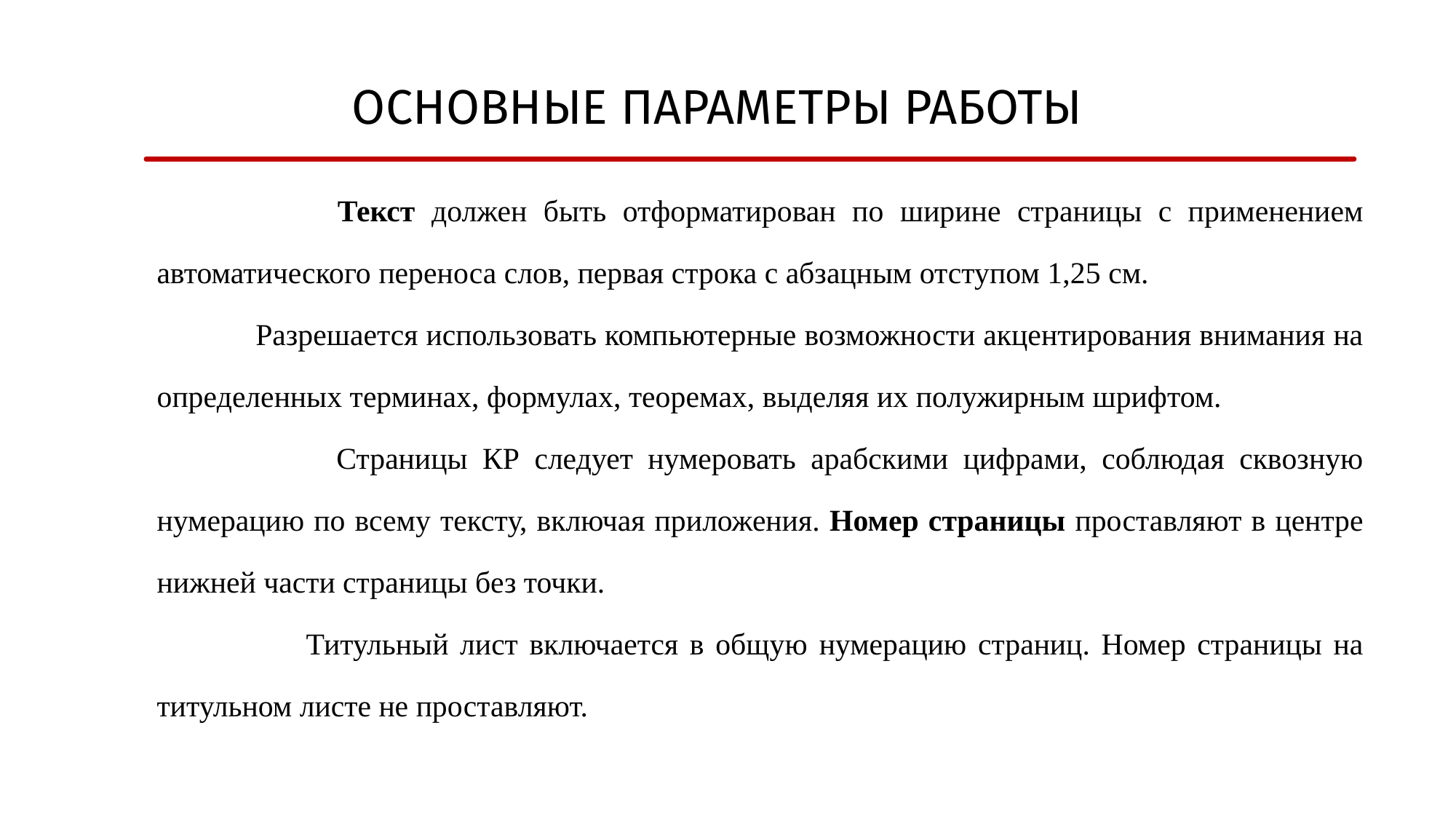

# ОСНОВНЫЕ ПАРАМЕТРЫ РАБОТЫ
           Текст должен быть отформатирован по ширине страницы с применением автоматического переноса слов, первая строка с абзацным отступом 1,25 см.
            Разрешается использовать компьютерные возможности акцентирования внимания на определенных терминах, формулах, теоремах, выделяя их полужирным шрифтом.
            Страницы КР следует нумеровать арабскими цифрами, соблюдая сквозную нумерацию по всему тексту, включая приложения. Номер страницы проставляют в центре нижней части страницы без точки.
             Титульный лист включается в общую нумерацию страниц. Номер страницы на титульном листе не проставляют.